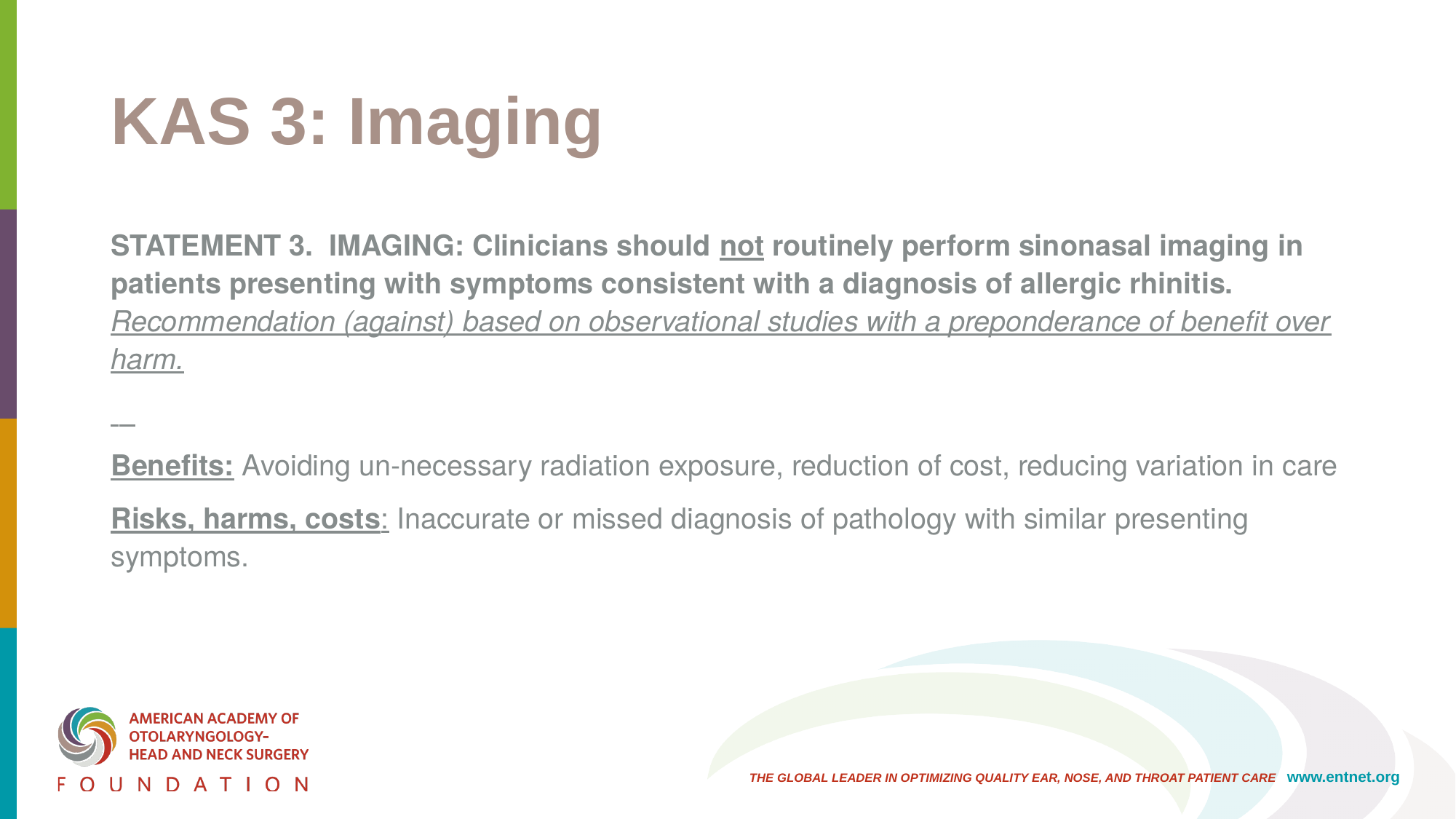

# KAS 3: Imaging
STATEMENT 3.  IMAGING: Clinicians should not routinely perform sinonasal imaging in patients presenting with symptoms consistent with a diagnosis of allergic rhinitis. Recommendation (against) based on observational studies with a preponderance of benefit over harm.

Benefits: Avoiding un-necessary radiation exposure, reduction of cost, reducing variation in care
Risks, harms, costs: Inaccurate or missed diagnosis of pathology with similar presenting symptoms.